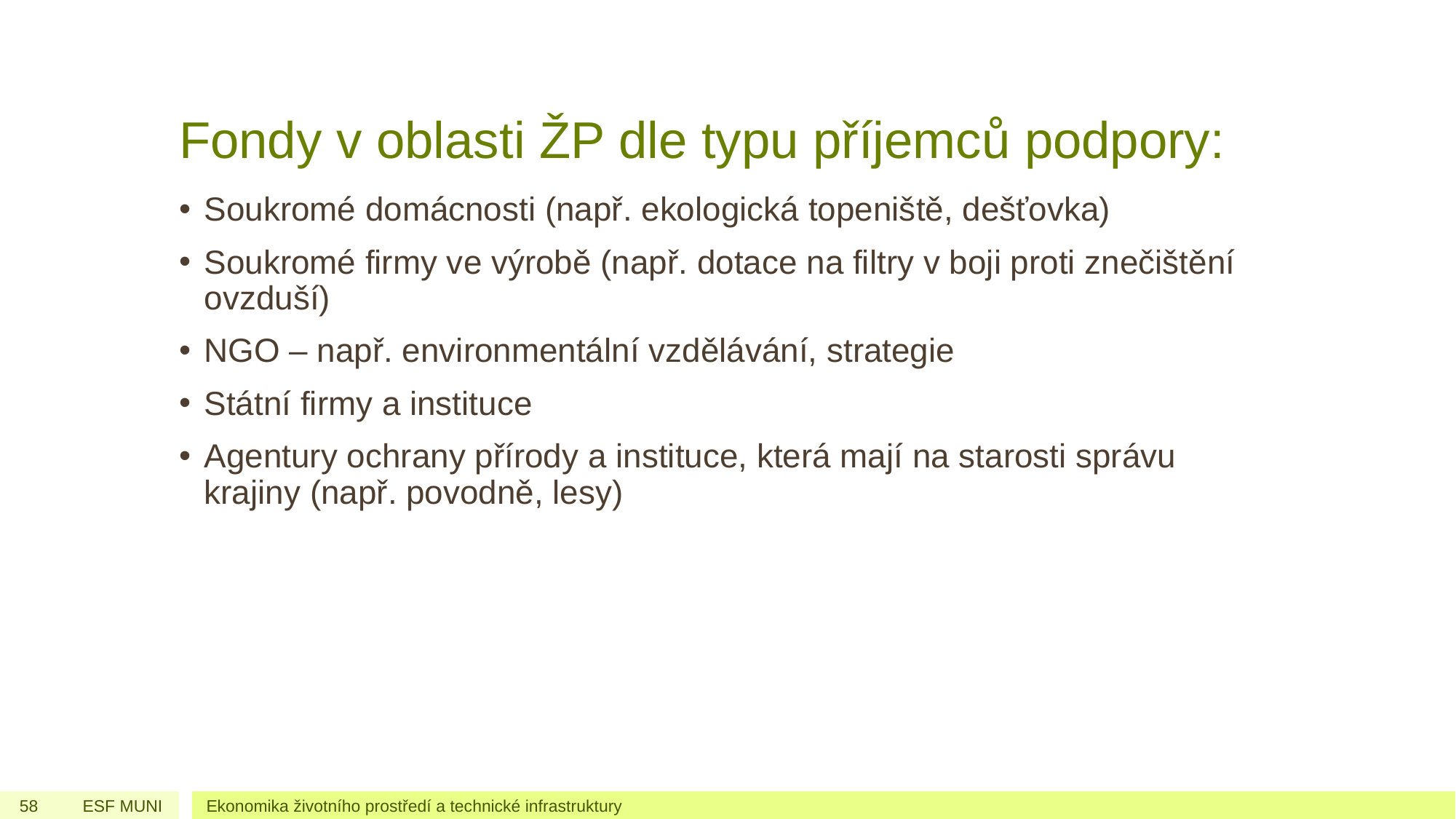

# Fondy v oblasti ŽP dle typu příjemců podpory:
Soukromé domácnosti (např. ekologická topeniště, dešťovka)
Soukromé firmy ve výrobě (např. dotace na filtry v boji proti znečištění ovzduší)
NGO – např. environmentální vzdělávání, strategie
Státní firmy a instituce
Agentury ochrany přírody a instituce, která mají na starosti správu krajiny (např. povodně, lesy)

58
ESF MUNI
Ekonomika životního prostředí a technické infrastruktury